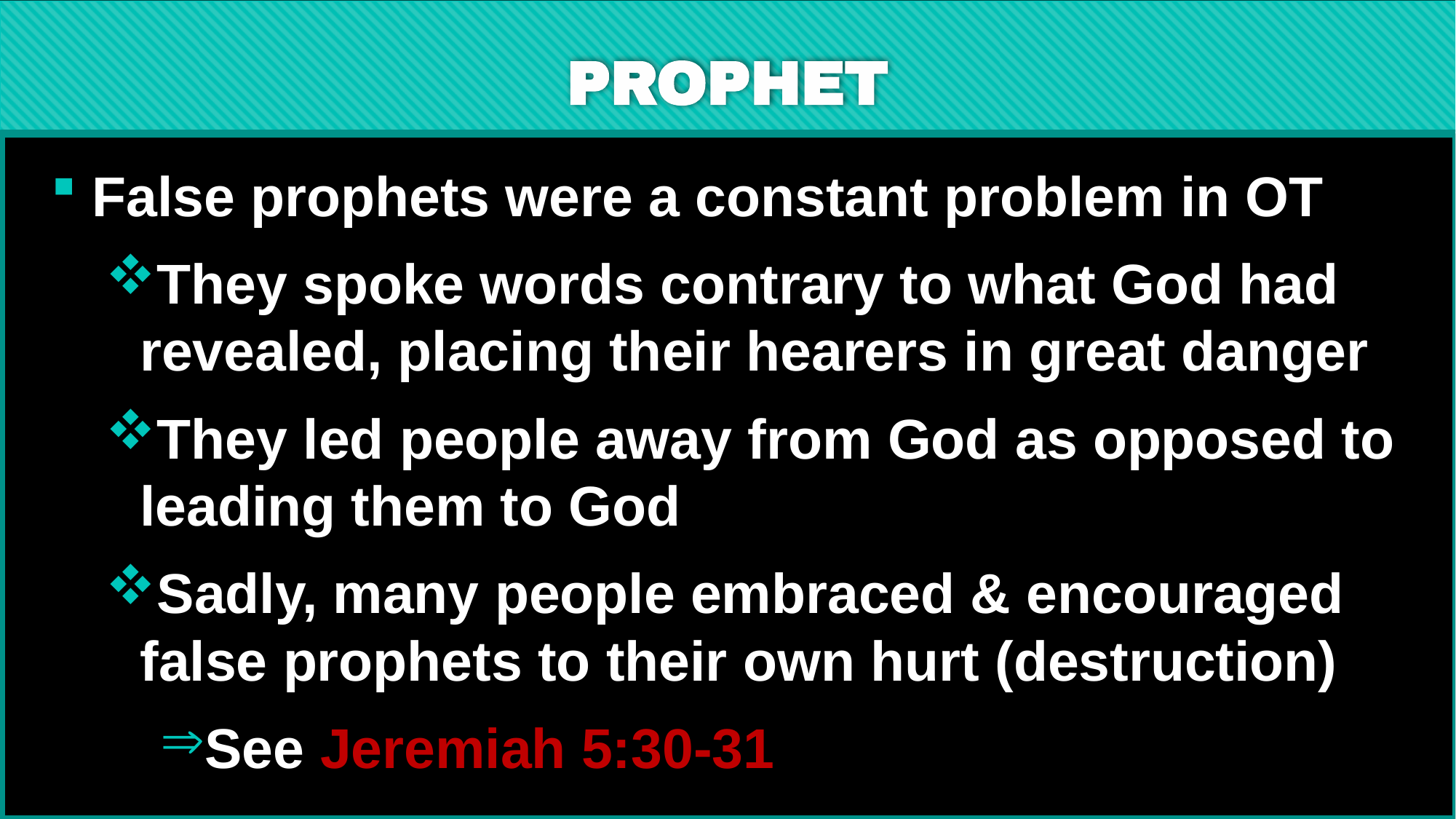

# PROPHET
False prophets were a constant problem in OT
They spoke words contrary to what God had revealed, placing their hearers in great danger
They led people away from God as opposed to leading them to God
Sadly, many people embraced & encouraged false prophets to their own hurt (destruction)
See Jeremiah 5:30-31